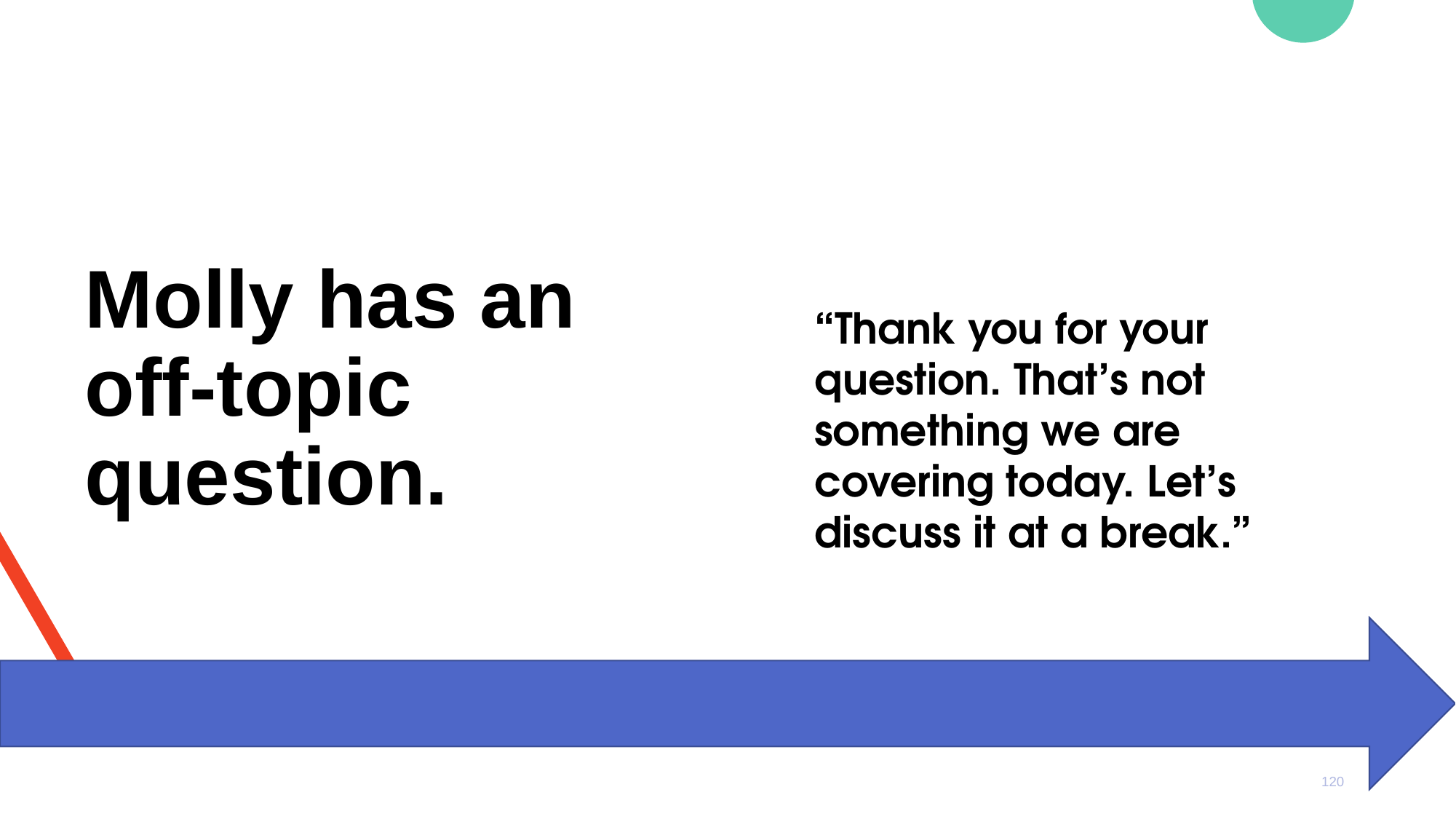

Molly has an off-topic question.
“Thank you for your question. That’s not something we are covering today. Let’s discuss it at a break.”

120